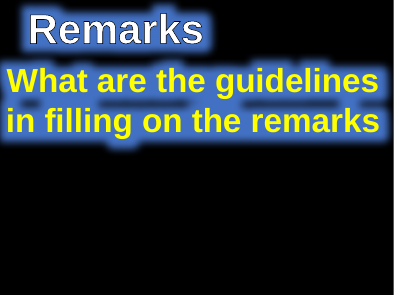

Remarks
What are the guidelines in filling on the remarks